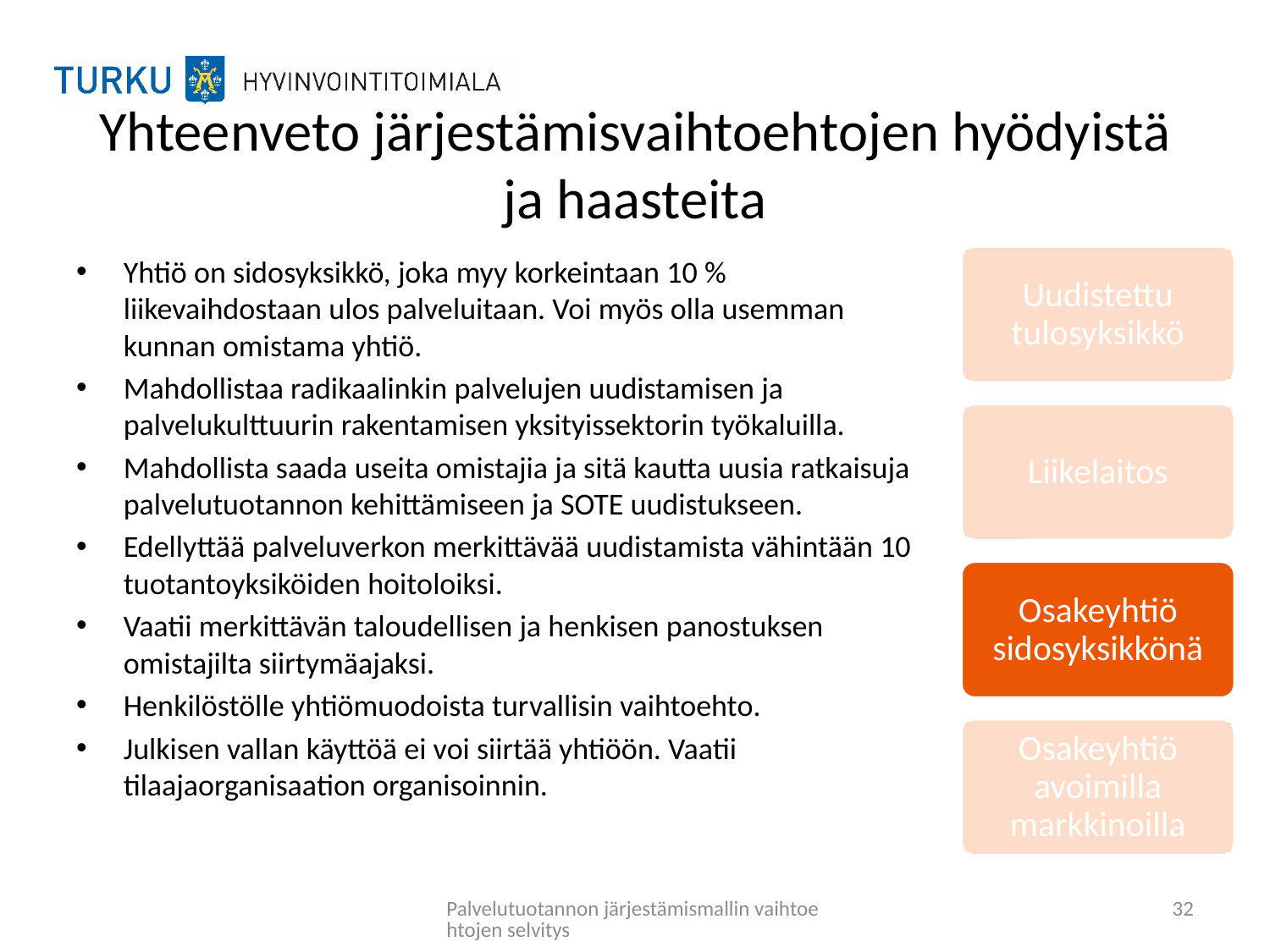

# Yhteenveto järjestämisvaihtoehtojen hyödyistä ja haasteita

Uudistettu tulosyksikkö
Yhtiö on sidosyksikkö, joka myy korkeintaan 10 % liikevaihdostaan ulos palveluitaan. Voi myös olla usemman kunnan omistama yhtiö.
Mahdollistaa radikaalinkin palvelujen uudistamisen ja palvelukulttuurin rakentamisen yksityissektorin työkaluilla.
Mahdollista saada useita omistajia ja sitä kautta uusia ratkaisuja palvelutuotannon kehittämiseen ja SOTE uudistukseen.
Edellyttää palveluverkon merkittävää uudistamista vähintään 10 tuotantoyksiköiden hoitoloiksi.
Vaatii merkittävän taloudellisen ja henkisen panostuksen omistajilta siirtymäajaksi.
Henkilöstölle yhtiömuodoista turvallisin vaihtoehto.
Julkisen vallan käyttöä ei voi siirtää yhtiöön. Vaatii tilaajaorganisaation organisoinnin.

Liikelaitos

Osakeyhtiö sidosyksikkönä

Osakeyhtiö avoimilla markkinoilla
Palvelutuotannon järjestämismallin vaihtoehtojen selvitys
32